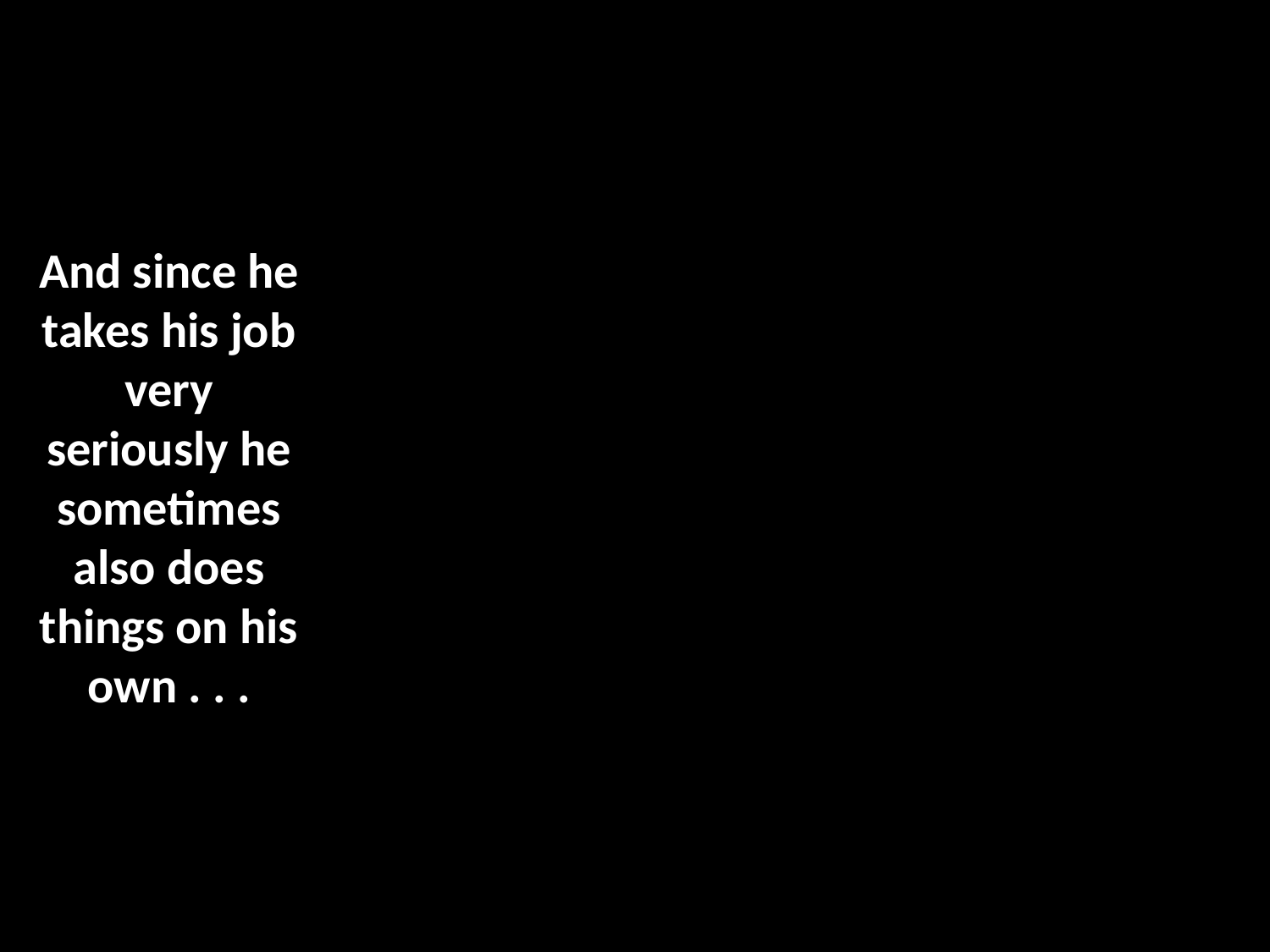

And since he takes his job very seriously he sometimes also does things on his own . . .